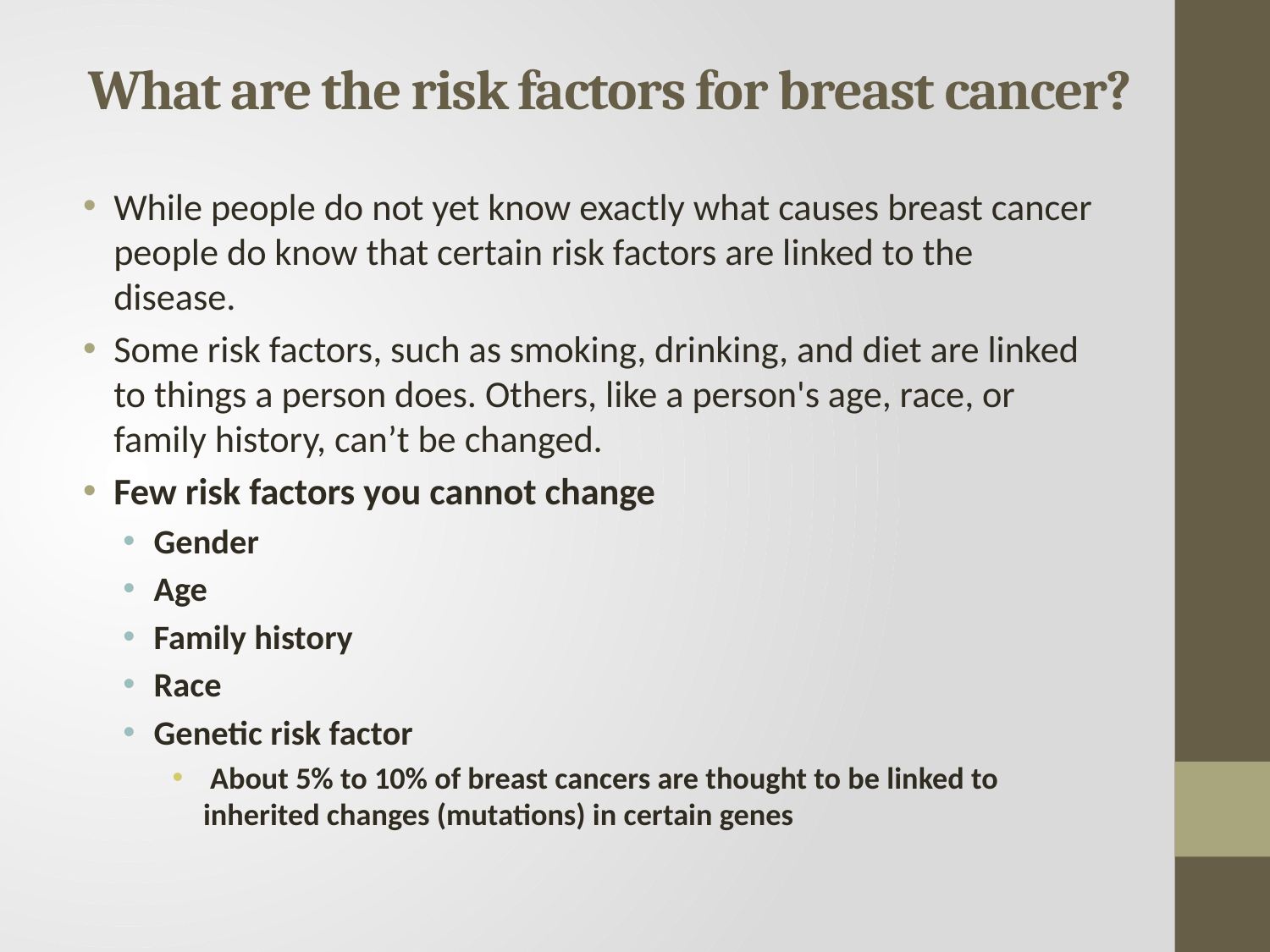

# What are the risk factors for breast cancer?
While people do not yet know exactly what causes breast cancer people do know that certain risk factors are linked to the disease.
Some risk factors, such as smoking, drinking, and diet are linked to things a person does. Others, like a person's age, race, or family history, can’t be changed.
Few risk factors you cannot change
Gender
Age
Family history
Race
Genetic risk factor
 About 5% to 10% of breast cancers are thought to be linked to inherited changes (mutations) in certain genes